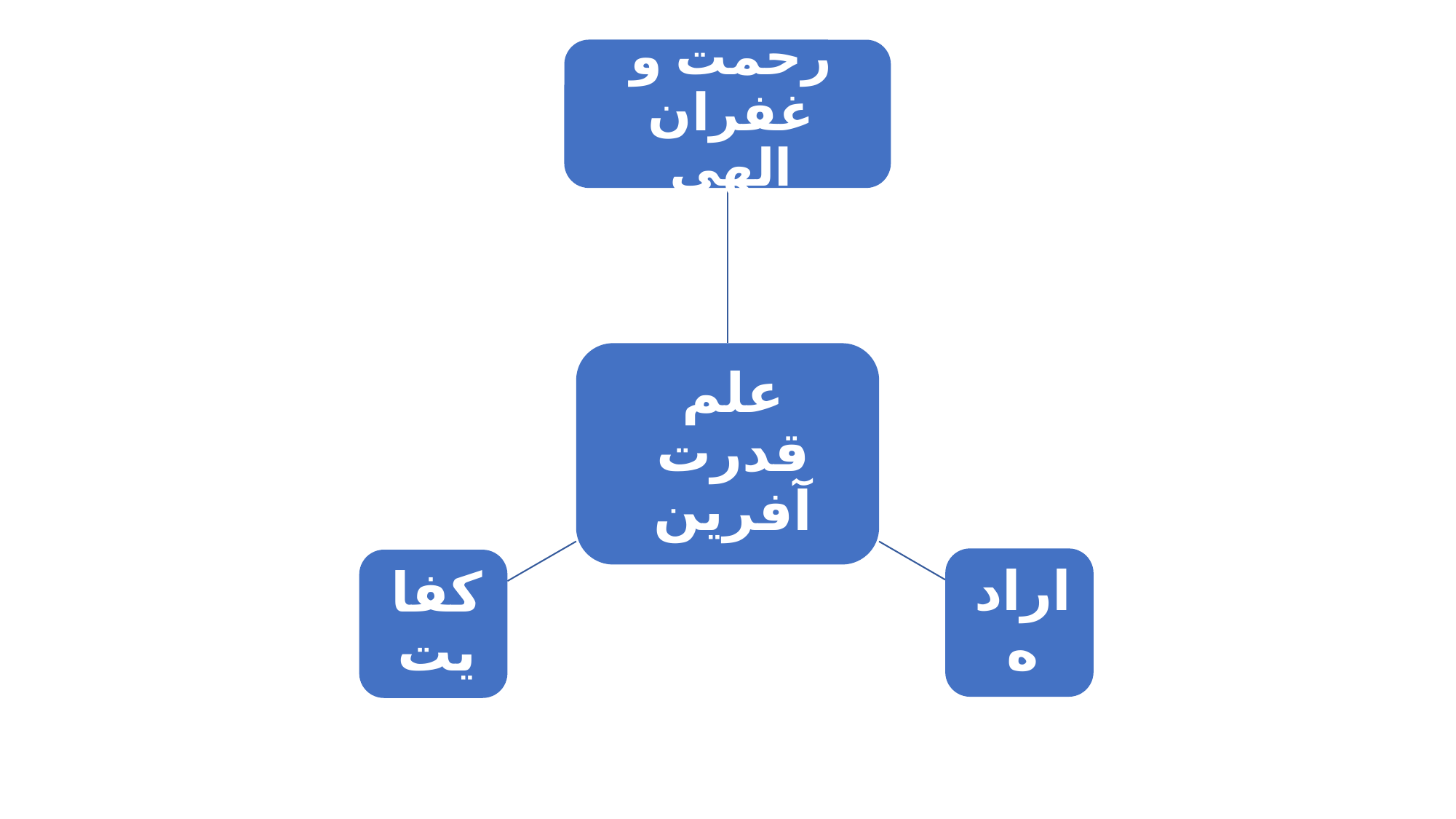

علم قدرت آفرین
رحمت و غفران الهی
اراده
کفایت
#